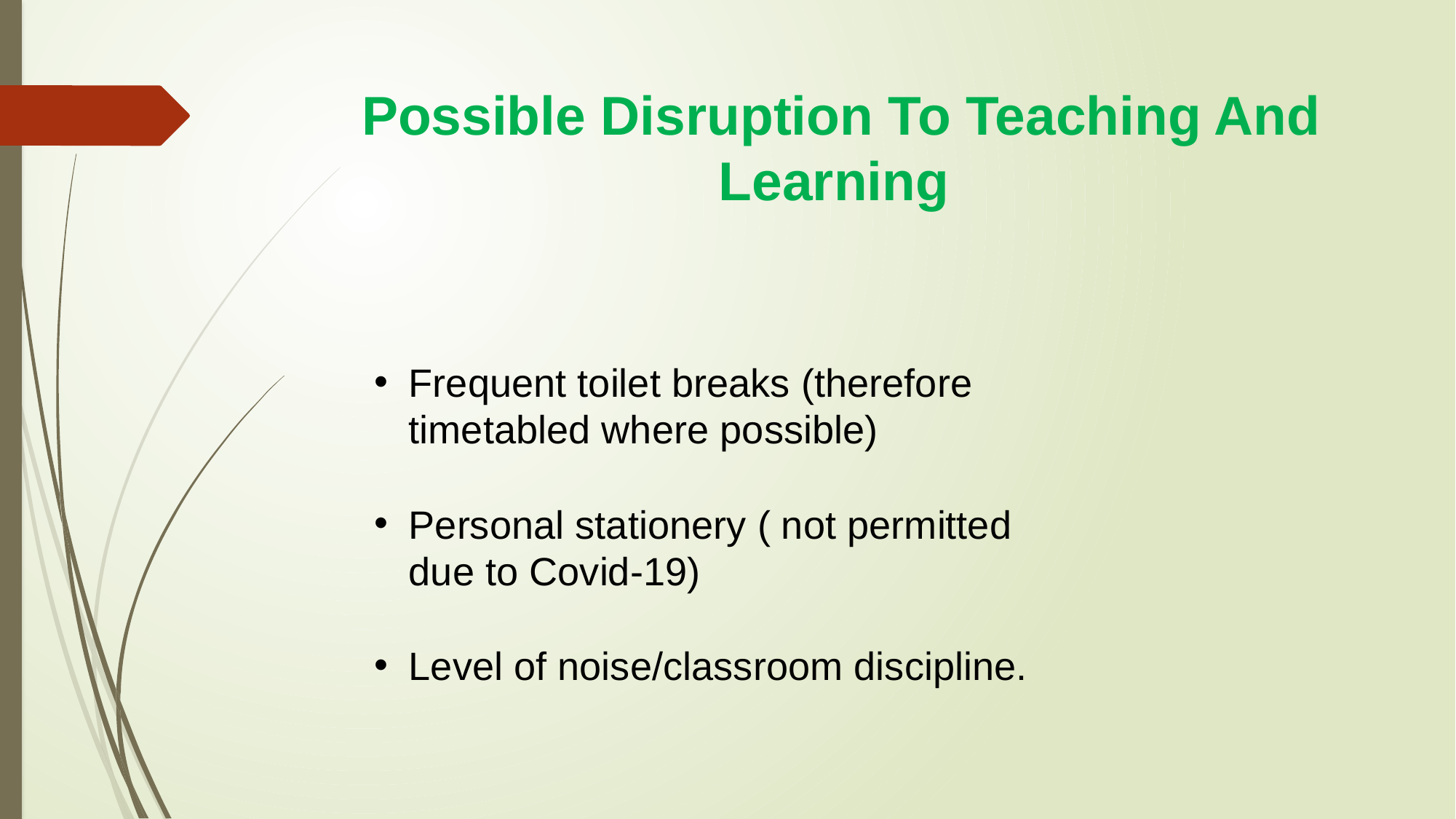

# Possible Disruption To Teaching And Learning

Frequent toilet breaks (therefore timetabled where possible)

Personal stationery ( not permitted due to Covid-19)

Level of noise/classroom discipline.